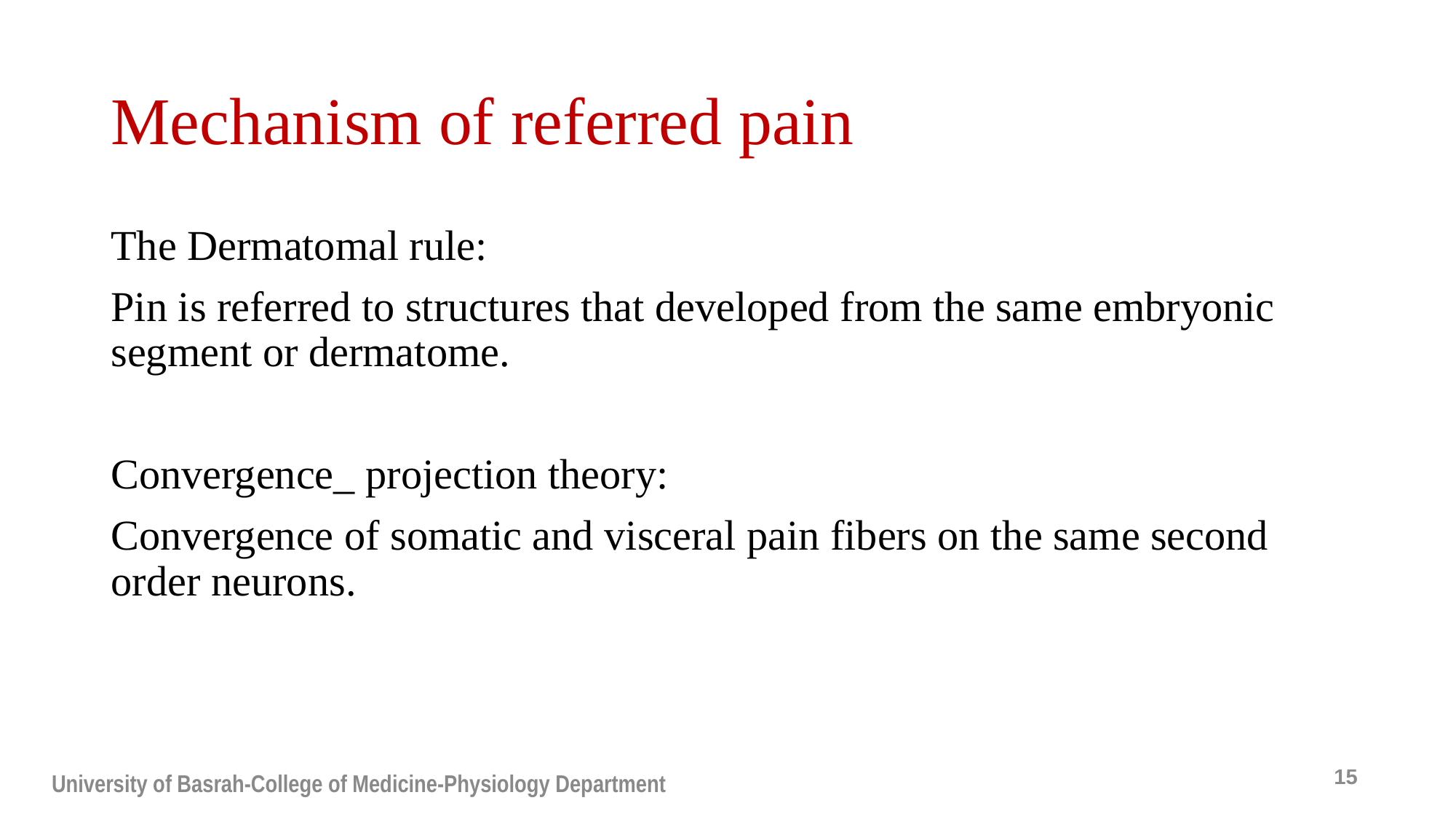

# Mechanism of referred pain
The Dermatomal rule:
Pin is referred to structures that developed from the same embryonic segment or dermatome.

Convergence_ projection theory:
Convergence of somatic and visceral pain fibers on the same second order neurons.

15
University of Basrah-College of Medicine-Physiology Department